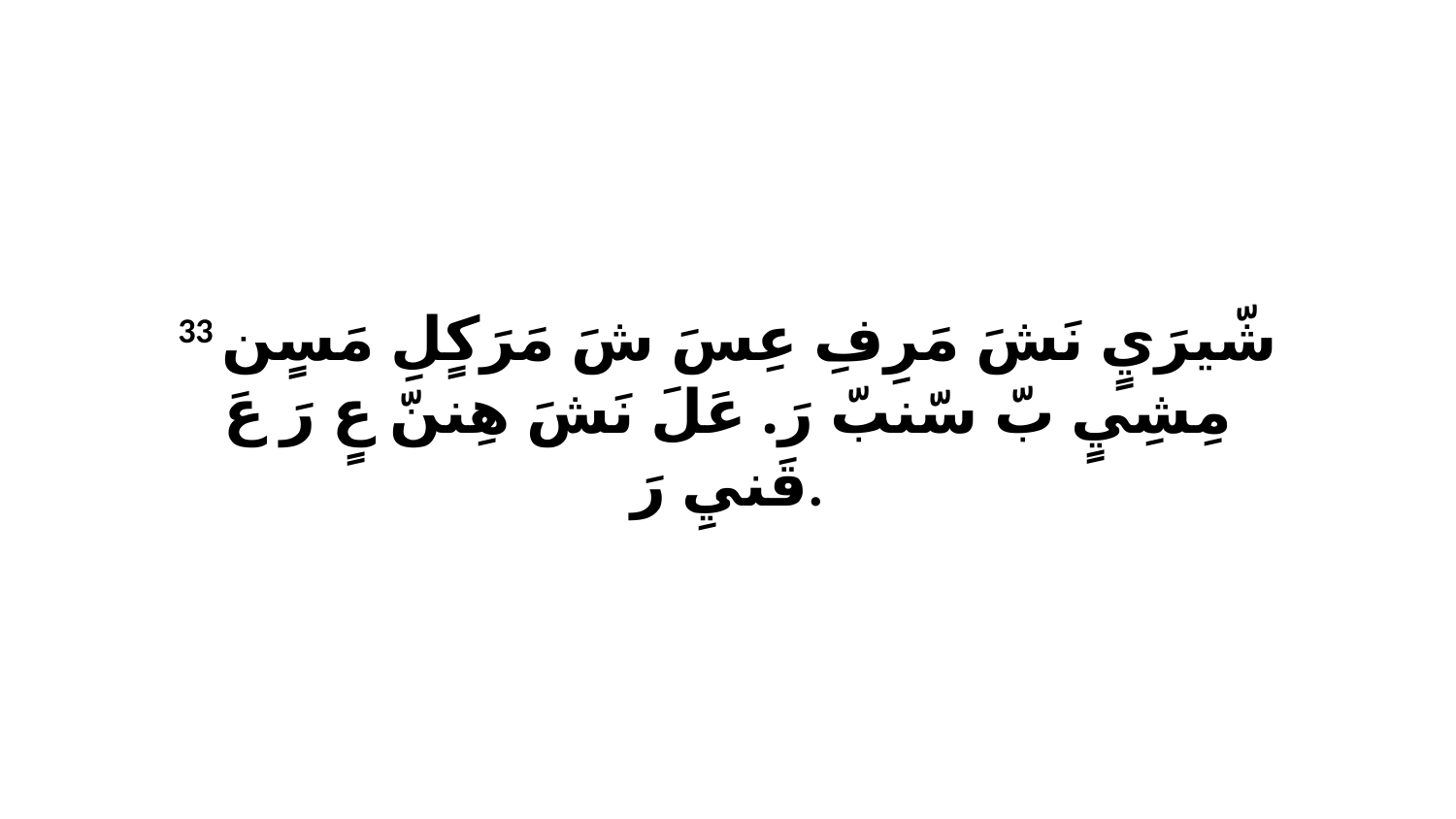

33 شّيرَيٍ نَشَ مَرِفِ عِسَ شَ مَرَكٍلِ مَسٍن مِشِيٍ بّ سّنبّ رَ. عَلَ نَشَ هِننّ عٍ رَ عَ قَنيِ رَ.